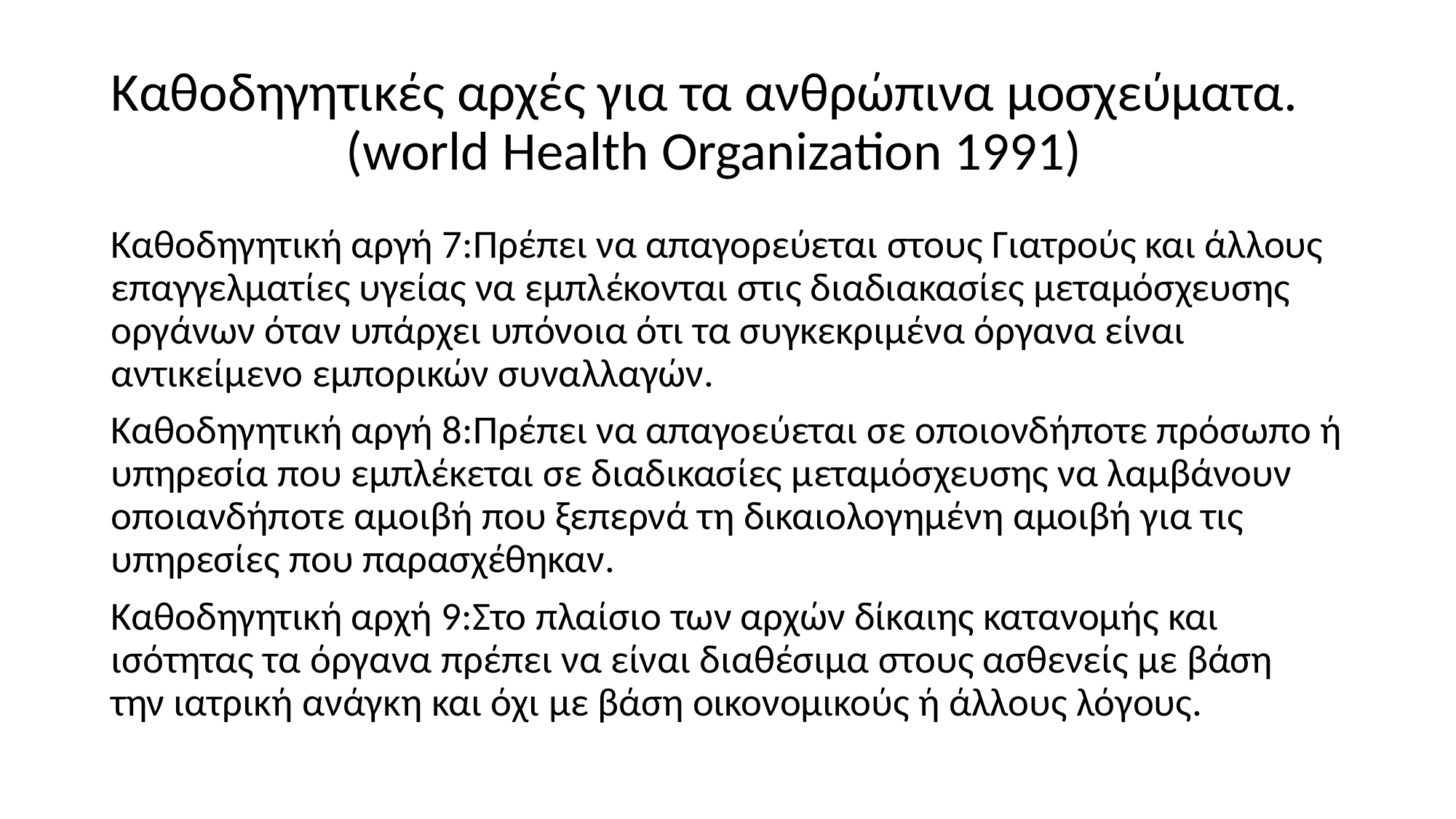

# Καθοδηγητικές αρχές για τα ανθρώπινα μοσχεύματα. (world Health Organization 1991)
Καθοδηγητική αργή 7:Πρέπει να απαγορεύεται στους Γιατρούς και άλλους επαγγελματίες υγείας να εμπλέκονται στις διαδιακασίες μεταμόσχευσης οργάνων όταν υπάρχει υπόνοια ότι τα συγκεκριμένα όργανα είναι αντικείμενο εμπορικών συναλλαγών.
Καθοδηγητική αργή 8:Πρέπει να απαγοεύεται σε οποιονδήποτε πρόσωπο ή υπηρεσία που εμπλέκεται σε διαδικασίες μεταμόσχευσης να λαμβάνουν οποιανδήποτε αμοιβή που ξεπερνά τη δικαιολογημένη αμοιβή για τις υπηρεσίες που παρασχέθηκαν.
Καθοδηγητική αρχή 9:Στο πλαίσιο των αρχών δίκαιης κατανομής και ισότητας τα όργανα πρέπει να είναι διαθέσιμα στους ασθενείς με βάση  την ιατρική ανάγκη και όχι με βάση οικονομικούς ή άλλους λόγους.